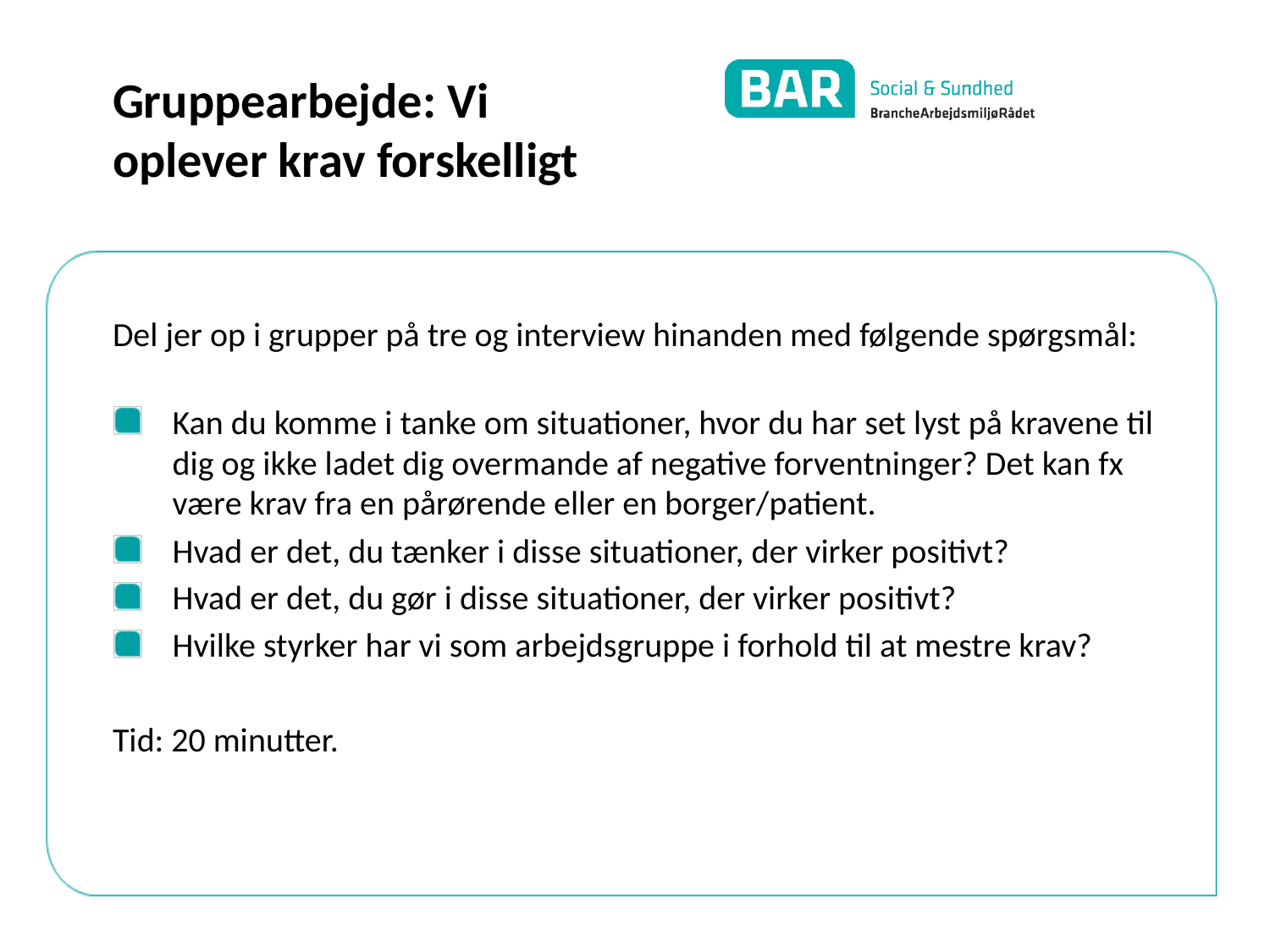

# Gruppearbejde: Vi oplever krav forskelligt
Del jer op i grupper på tre og interview hinanden med følgende spørgsmål:
Kan du komme i tanke om situationer, hvor du har set lyst på kravene til dig og ikke ladet dig overmande af negative forventninger? Det kan fx være krav fra en pårørende eller en borger/patient.
Hvad er det, du tænker i disse situationer, der virker positivt?
Hvad er det, du gør i disse situationer, der virker positivt?
Hvilke styrker har vi som arbejdsgruppe i forhold til at mestre krav?

Tid: 20 minutter.